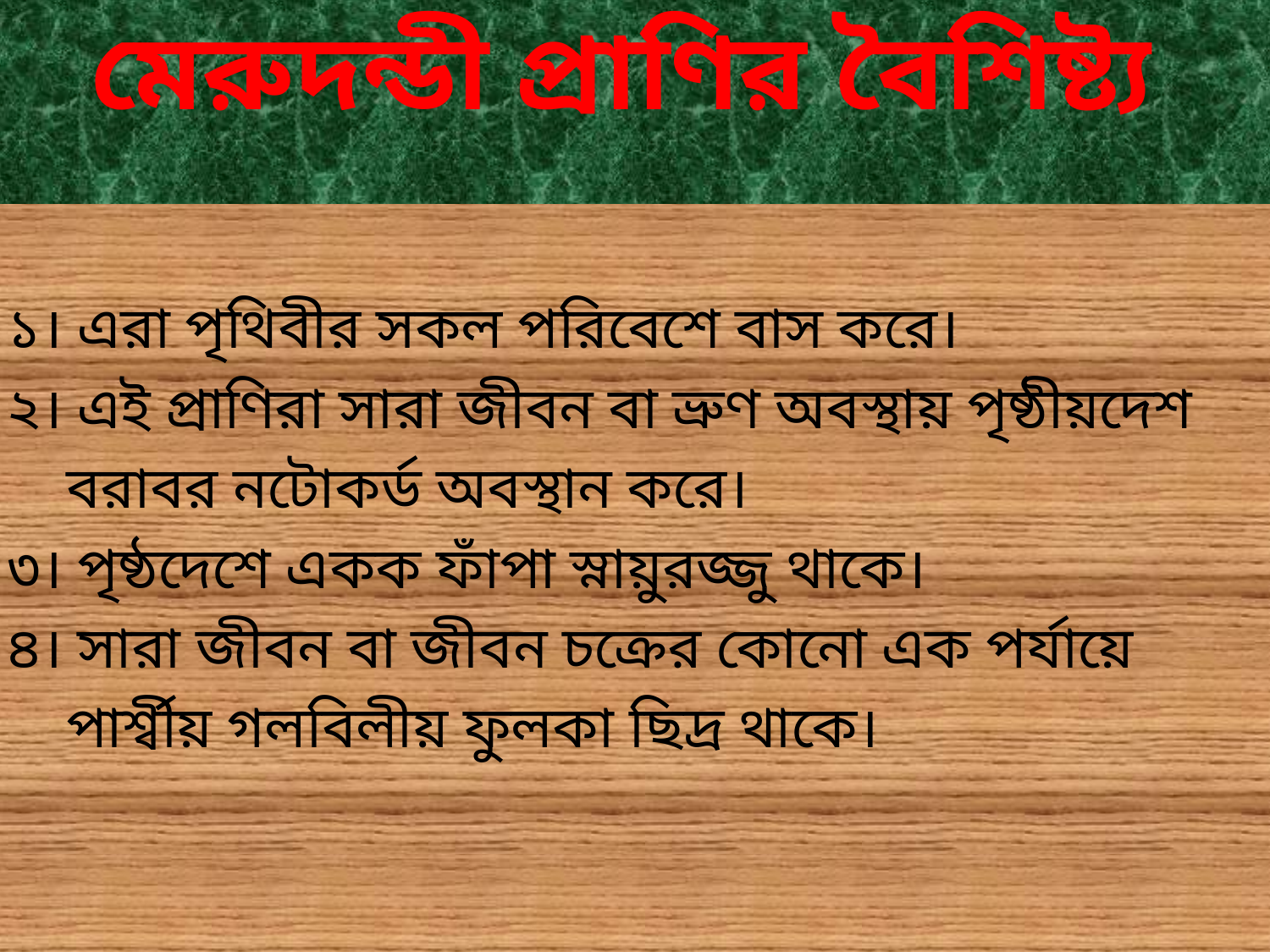

মেরুদন্ডী প্রাণির বৈশিষ্ট্য

১। এরা পৃথিবীর সকল পরিবেশে বাস করে।
২। এই প্রাণিরা সারা জীবন বা ভ্রুণ অবস্থায় পৃষ্ঠীয়দেশ
    বরাবর নটোকর্ড অবস্থান করে।
৩। পৃষ্ঠদেশে একক ফাঁপা স্নায়ুরজ্জু থাকে।
৪। সারা জীবন বা জীবন চক্রের কোনো এক পর্যায়ে
    পার্শ্বীয় গলবিলীয় ফুলকা ছিদ্র থাকে।